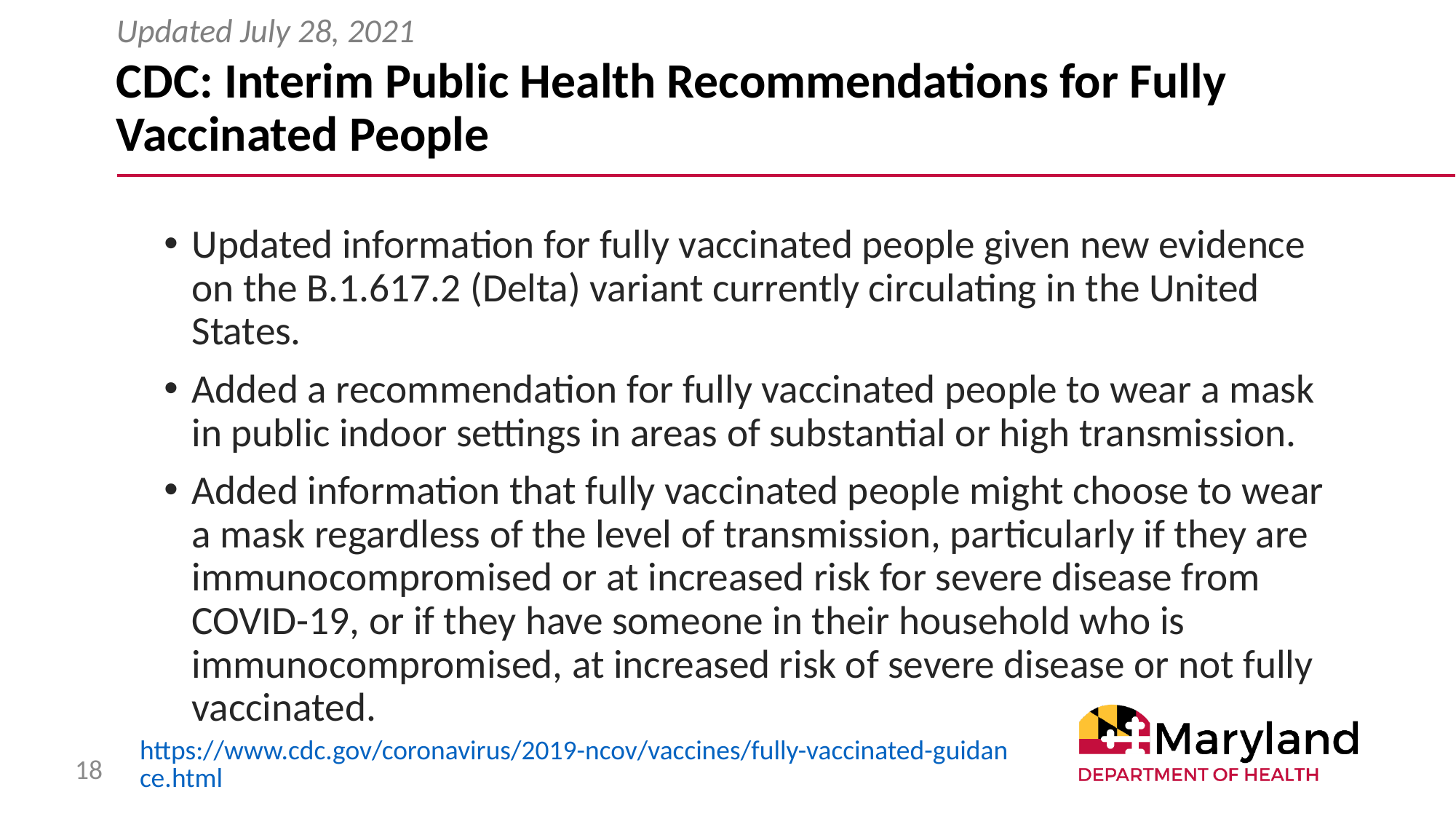

Updated July 28, 2021
# CDC: Interim Public Health Recommendations for Fully Vaccinated People
Updated information for fully vaccinated people given new evidence on the B.1.617.2 (Delta) variant currently circulating in the United States.
Added a recommendation for fully vaccinated people to wear a mask in public indoor settings in areas of substantial or high transmission.
Added information that fully vaccinated people might choose to wear a mask regardless of the level of transmission, particularly if they are immunocompromised or at increased risk for severe disease from COVID-19, or if they have someone in their household who is immunocompromised, at increased risk of severe disease or not fully vaccinated.
https://www.cdc.gov/coronavirus/2019-ncov/vaccines/fully-vaccinated-guidance.html
18